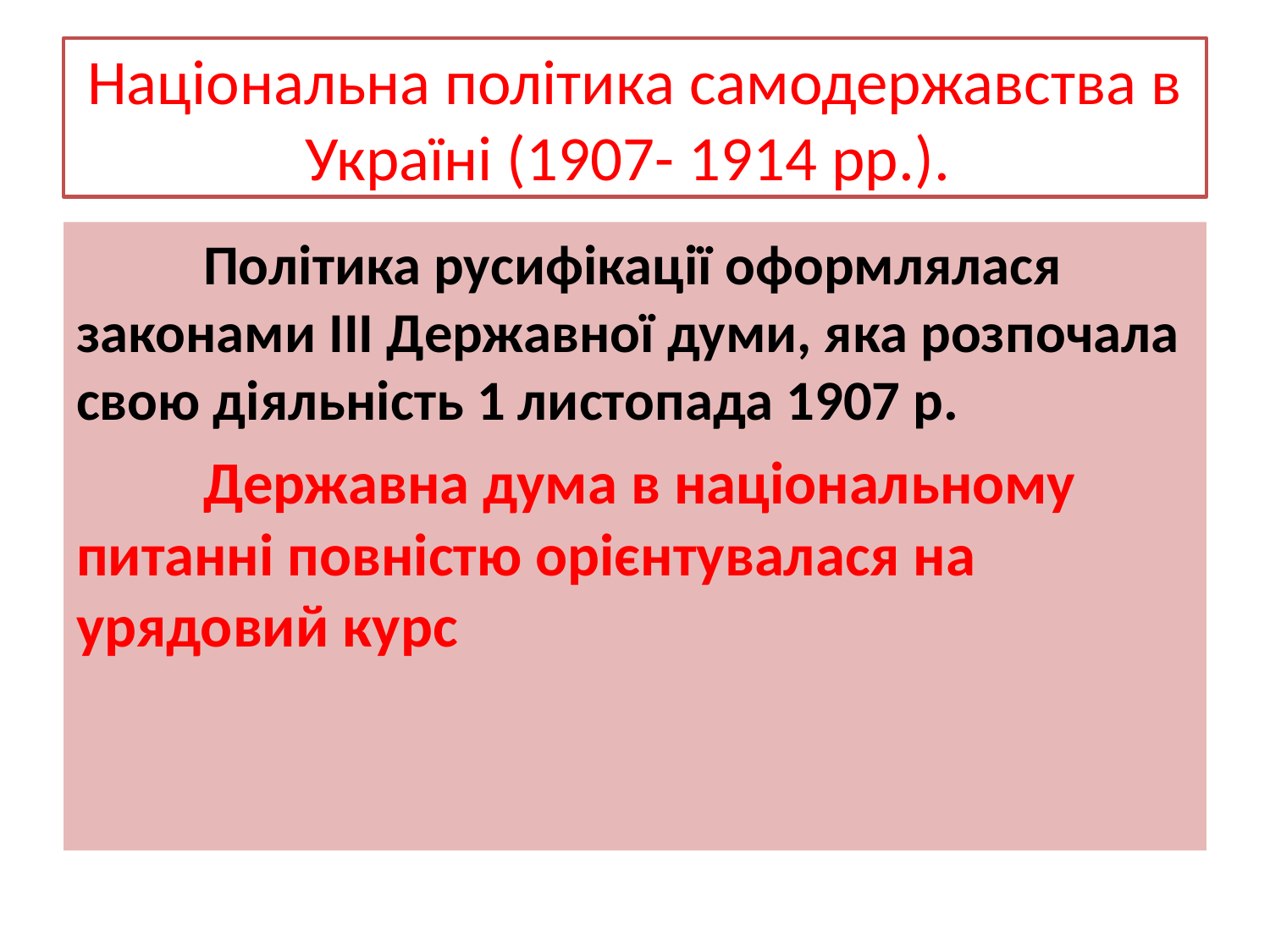

# Національна політика самодержавства в Україні (1907- 1914 pp.).
	Політика русифікації оформлялася законами III Державної думи, яка розпочала свою діяльність 1 листопада 1907 р.
	Державна дума в національному питанні повністю орієнтувалася на урядовий курс